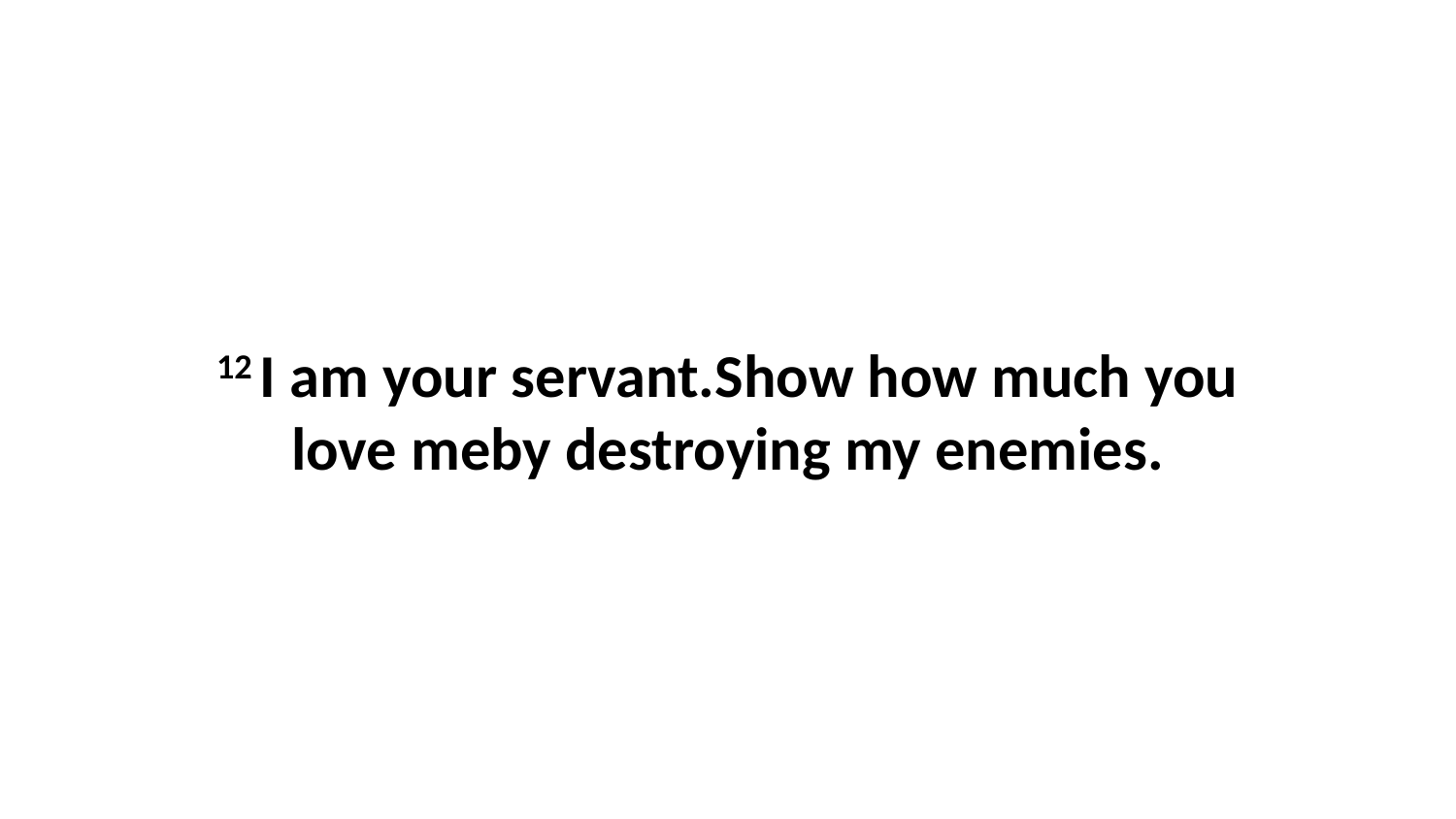

12 I am your servant.Show how much you love meby destroying my enemies.